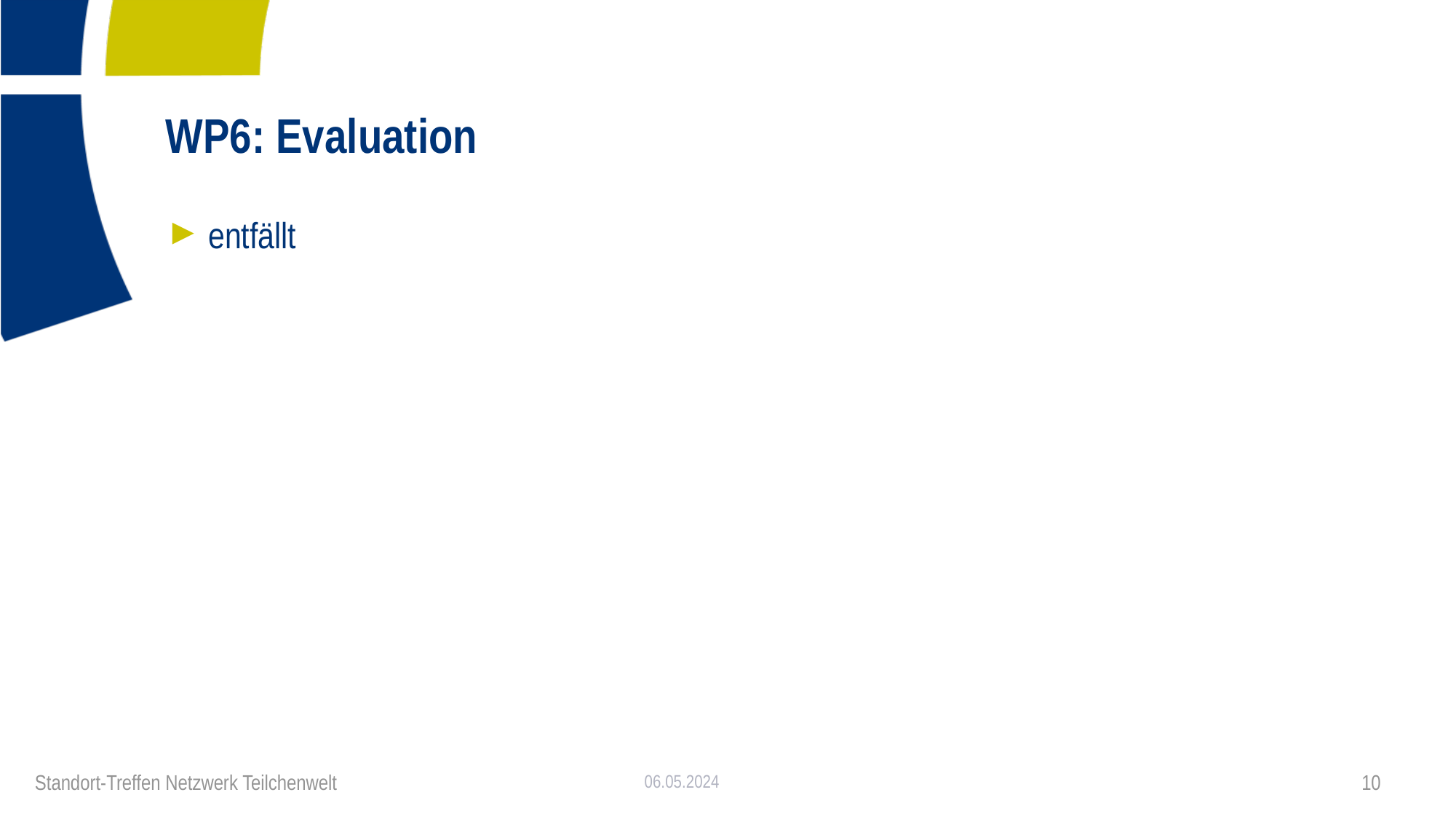

# WP6: Evaluation
entfällt
06.05.2024
10
Standort-Treffen Netzwerk Teilchenwelt